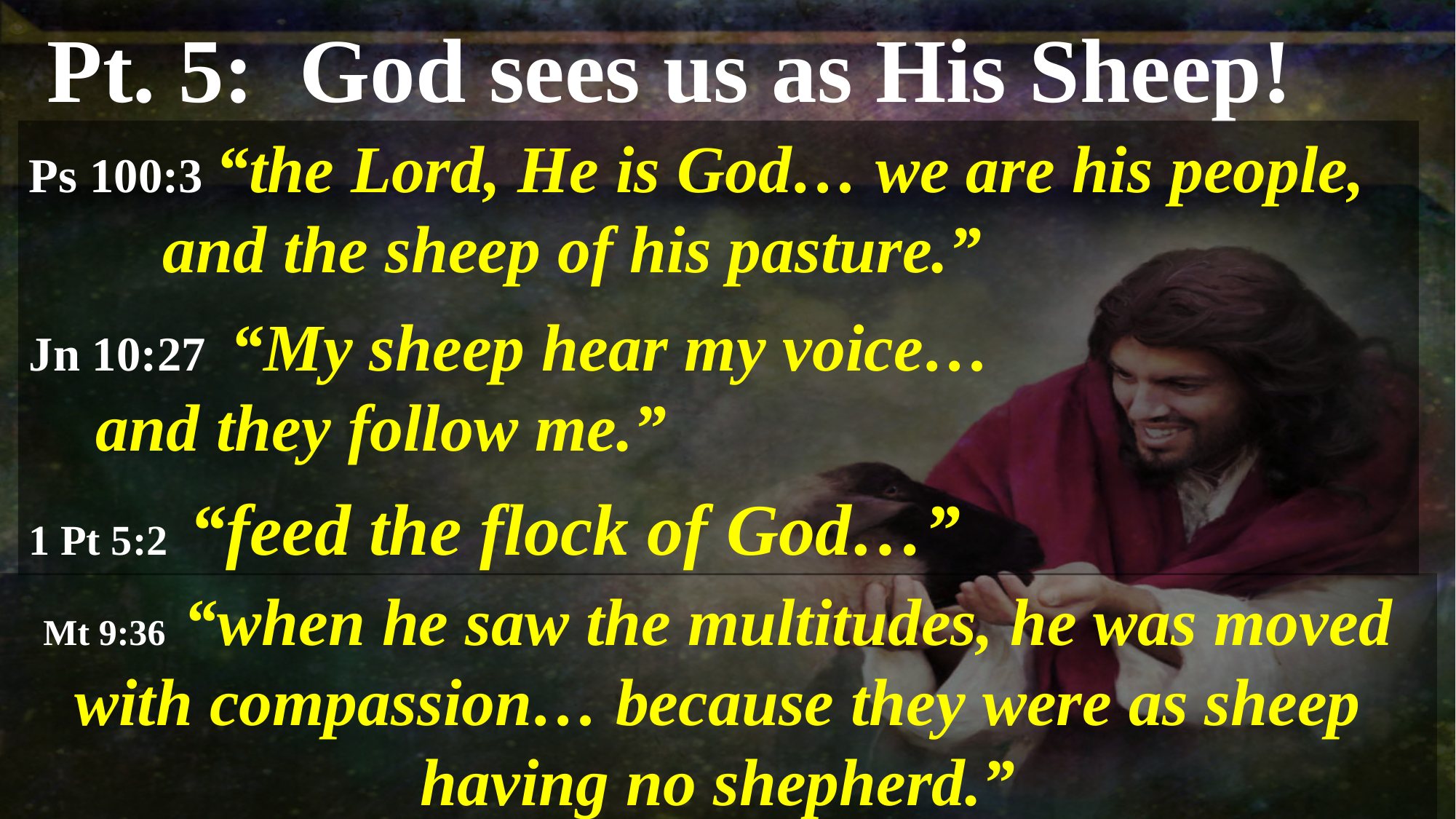

Pt. 5:  God sees us as His Sheep!
Ps 100:3 “the Lord, He is God… we are his people,
        and the sheep of his pasture.”
Jn 10:27  “My sheep hear my voice…
    and they follow me.”
1 Pt 5:2  “feed the flock of God…”
Mt 9:36  “when he saw the multitudes, he was moved with compassion… because they were as sheep having no shepherd.”